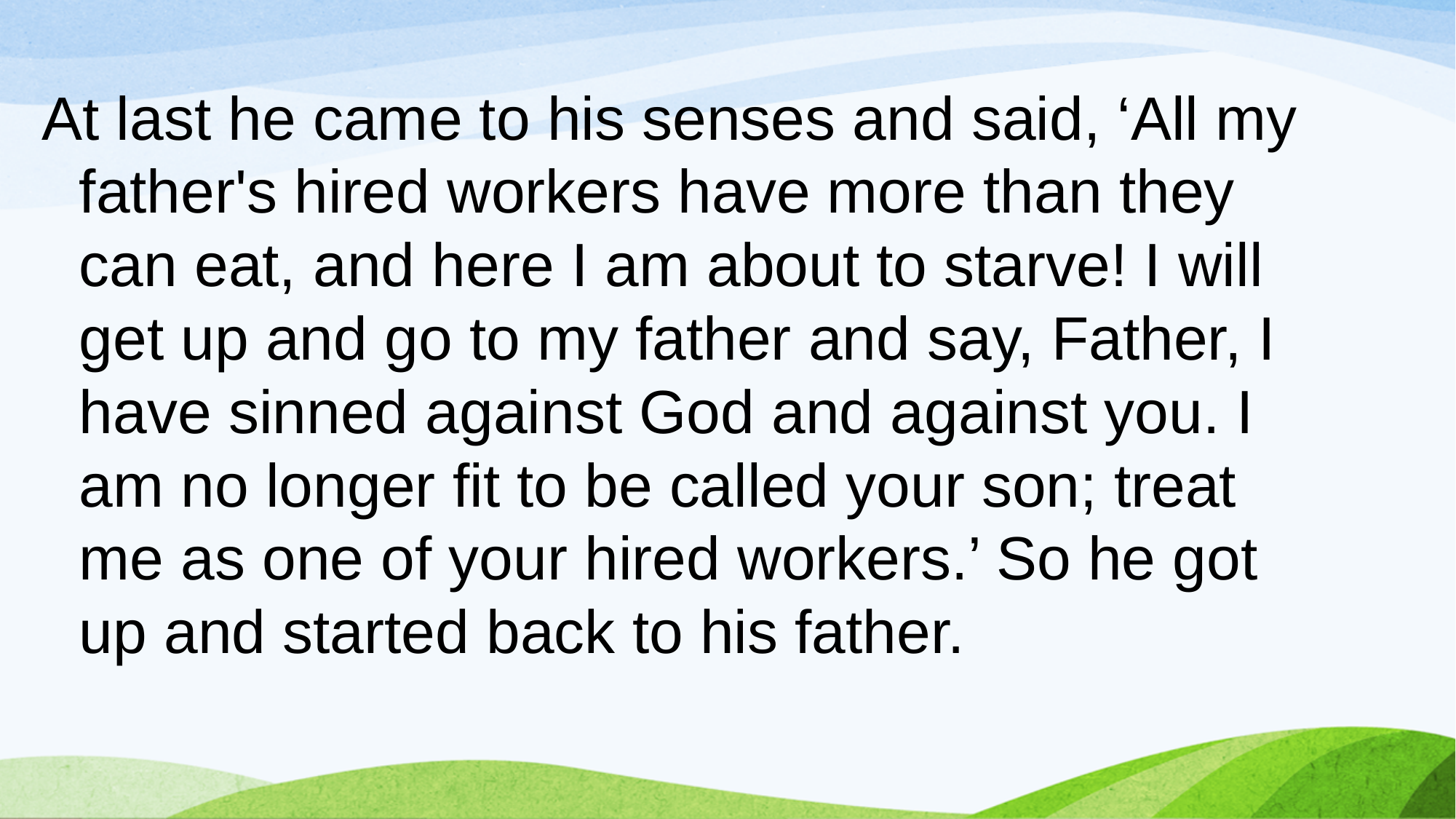

At last he came to his senses and said, ‘All my father's hired workers have more than they can eat, and here I am about to starve! I will get up and go to my father and say, Father, I have sinned against God and against you. I am no longer fit to be called your son; treat me as one of your hired workers.’ So he got up and started back to his father.